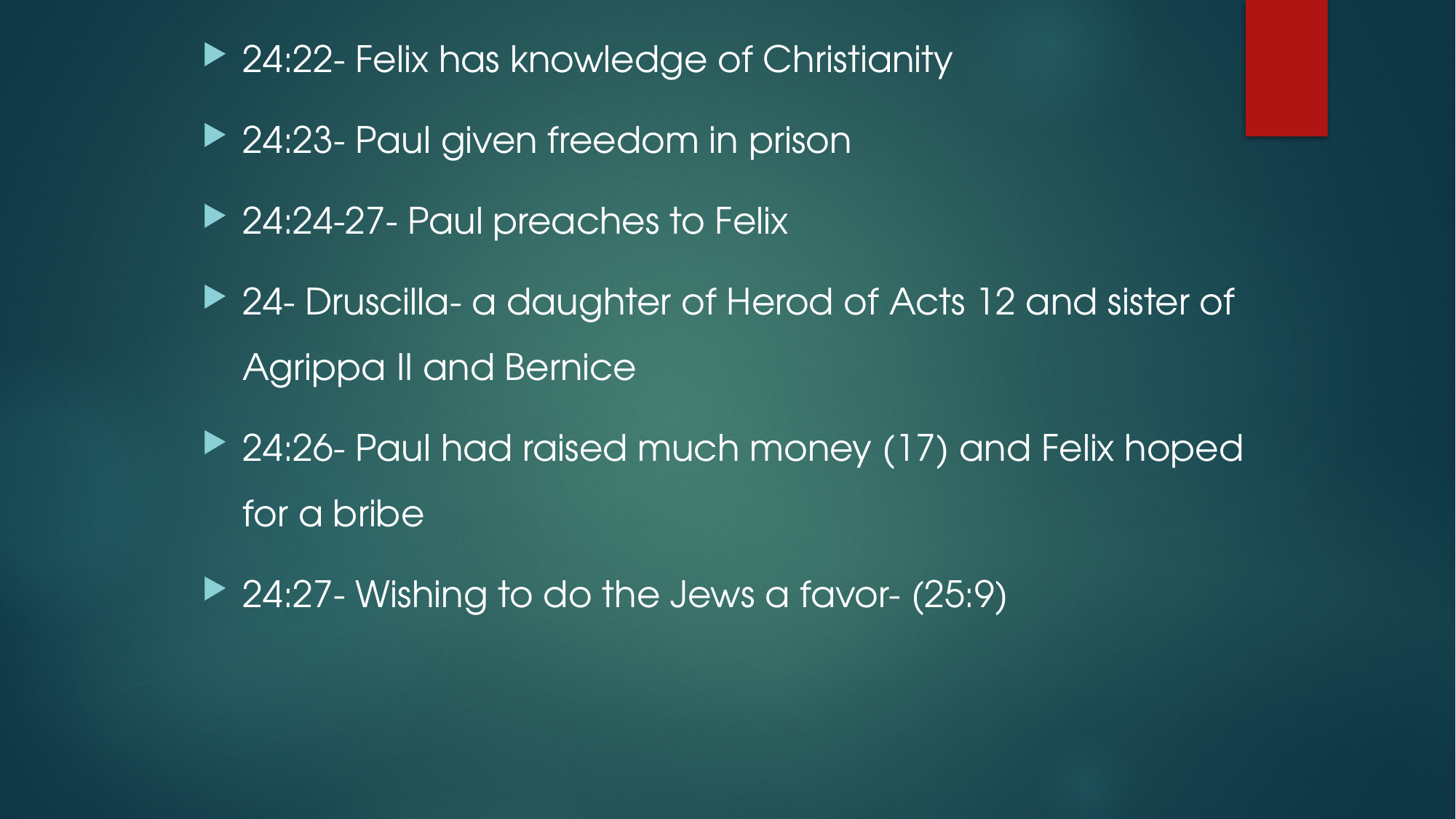

24:22- Felix has knowledge of Christianity
24:23- Paul given freedom in prison
24:24-27- Paul preaches to Felix
24- Druscilla- a daughter of Herod of Acts 12 and sister of Agrippa II and Bernice
24:26- Paul had raised much money (17) and Felix hoped for a bribe
24:27- Wishing to do the Jews a favor- (25:9)